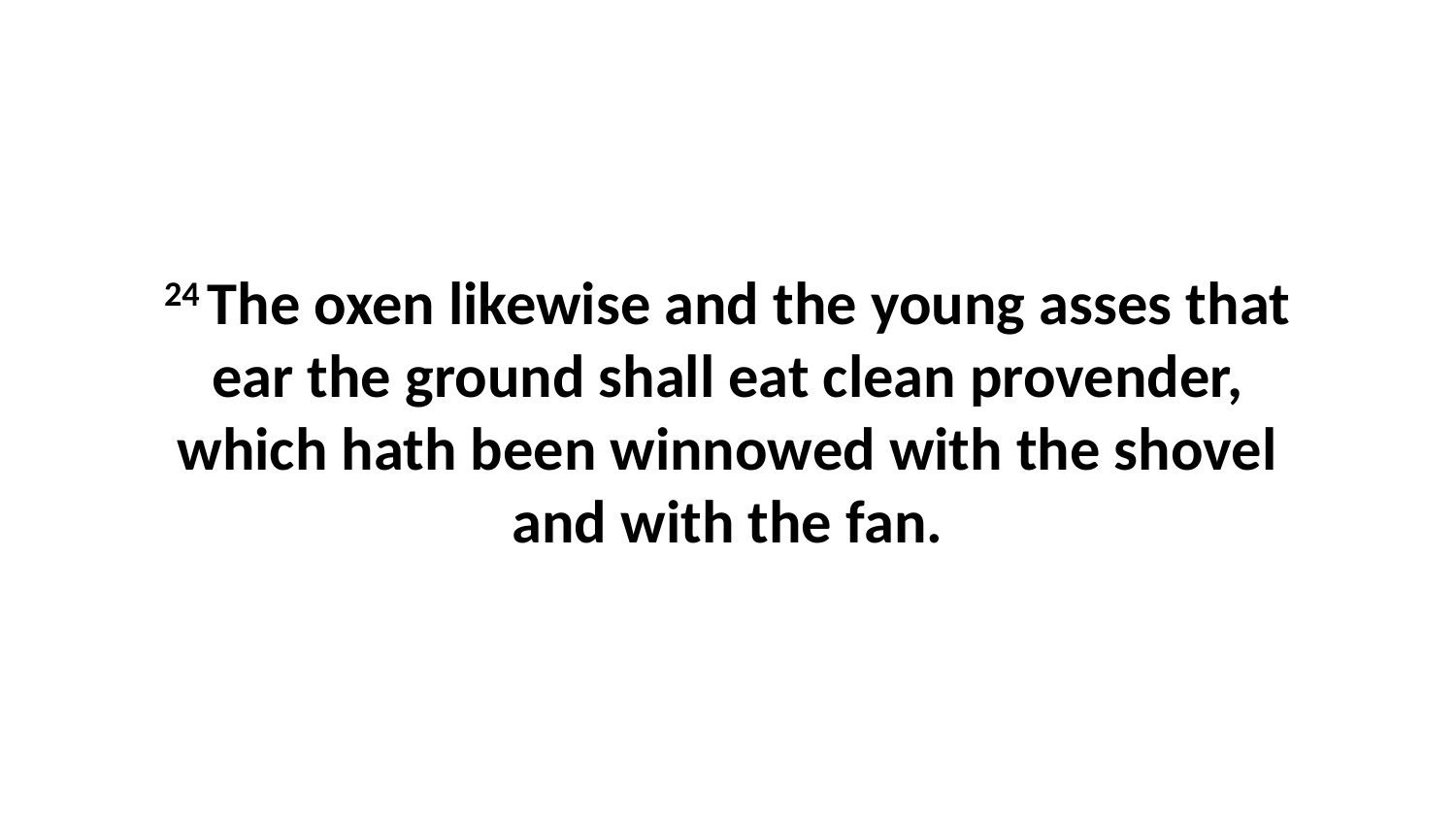

24 The oxen likewise and the young asses that ear the ground shall eat clean provender, which hath been winnowed with the shovel and with the fan.